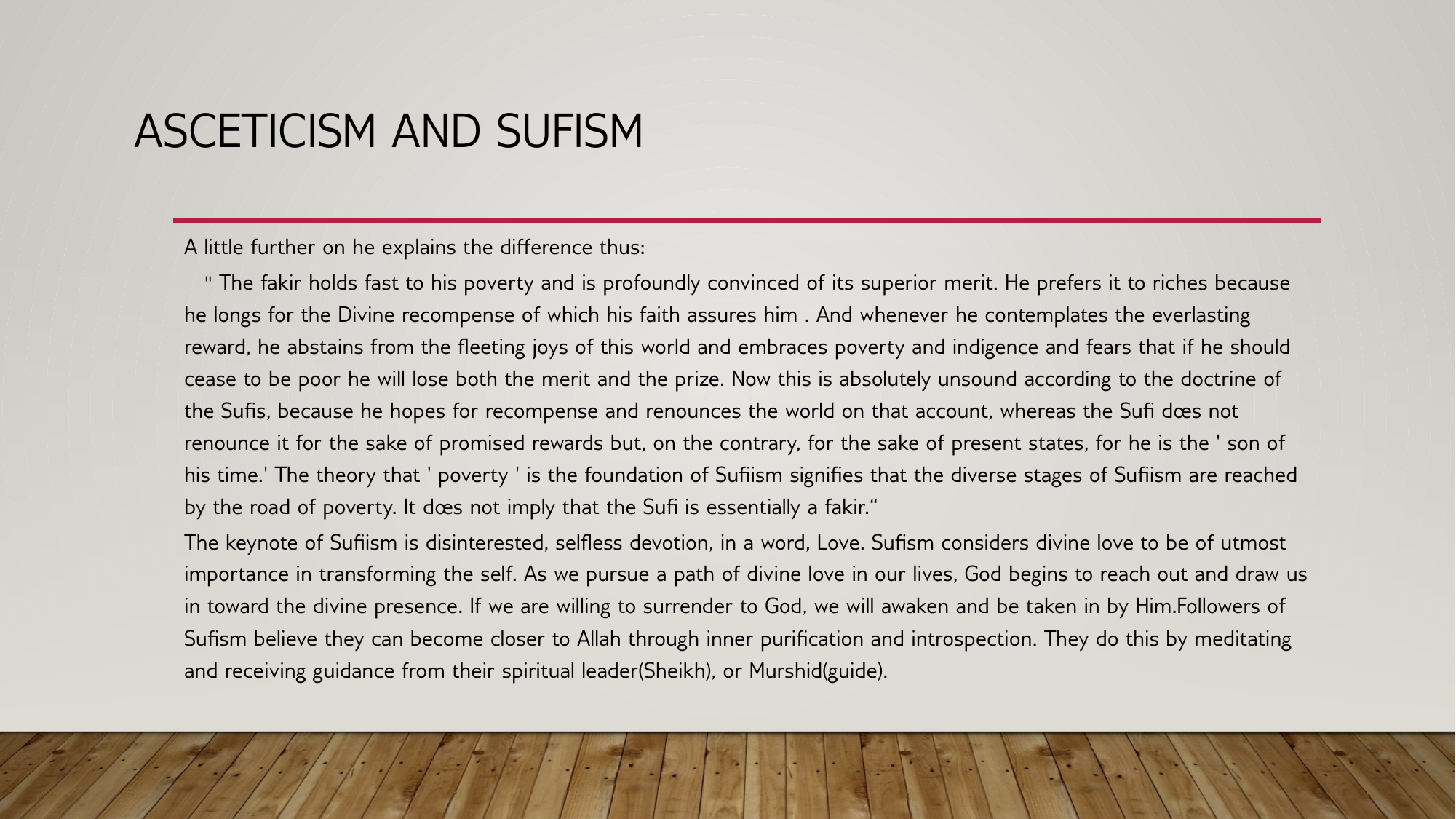

# Asceticism and sufism
A little further on he explains the difference thus:
   " The fakir holds fast to his poverty and is profoundly convinced of its superior merit. He prefers it to riches because he longs for the Divine recompense of which his faith assures him . And whenever he contemplates the everlasting reward, he abstains from the fleeting joys of this world and embraces poverty and indigence and fears that if he should cease to be poor he will lose both the merit and the prize. Now this is absolutely unsound according to the doctrine of the Sufis, because he hopes for recompense and renounces the world on that account, whereas the Sufi does not renounce it for the sake of promised rewards but, on the contrary, for the sake of present states, for he is the ' son of his time.' The theory that ' poverty ' is the foundation of Sufiism signifies that the diverse stages of Sufiism are reached by the road of poverty. It does not imply that the Sufi is essentially a fakir.“
The keynote of Sufiism is disinterested, selfless devotion, in a word, Love. Sufism considers divine love to be of utmost importance in transforming the self. As we pursue a path of divine love in our lives, God begins to reach out and draw us in toward the divine presence. If we are willing to surrender to God, we will awaken and be taken in by Him.Followers of Sufism believe they can become closer to Allah through inner purification and introspection. They do this by meditating and receiving guidance from their spiritual leader(Sheikh), or Murshid(guide).